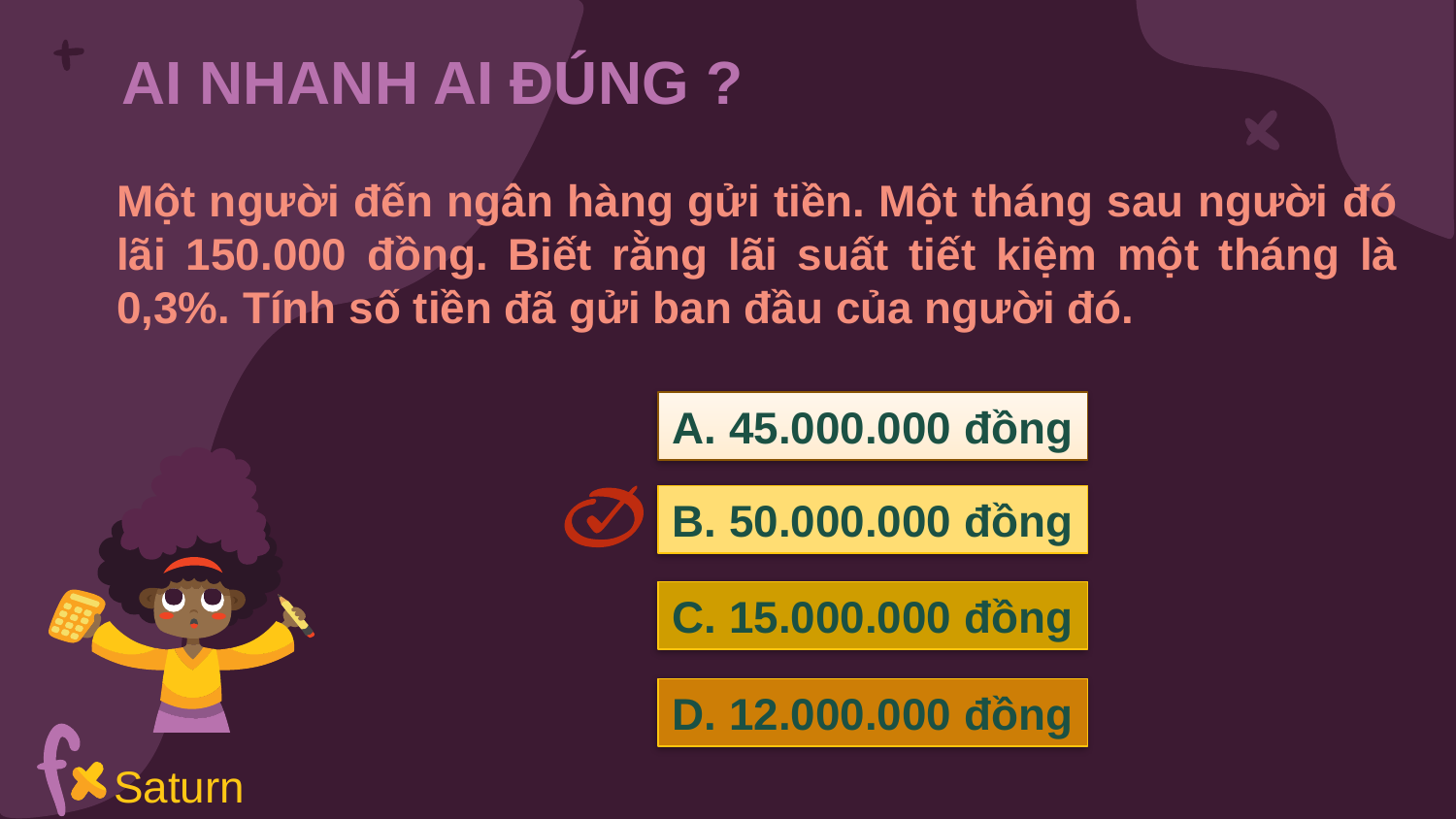

# AI NHANH AI ĐÚNG ?
Một người đến ngân hàng gửi tiền. Một tháng sau người đó lãi 150.000 đồng. Biết rằng lãi suất tiết kiệm một tháng là 0,3%. Tính số tiền đã gửi ban đầu của người đó.

A. 45.000.000 đồng

B. 50.000.000 đồng
C. 15.000.000 đồng
D. 12.000.000 đồng

Saturn